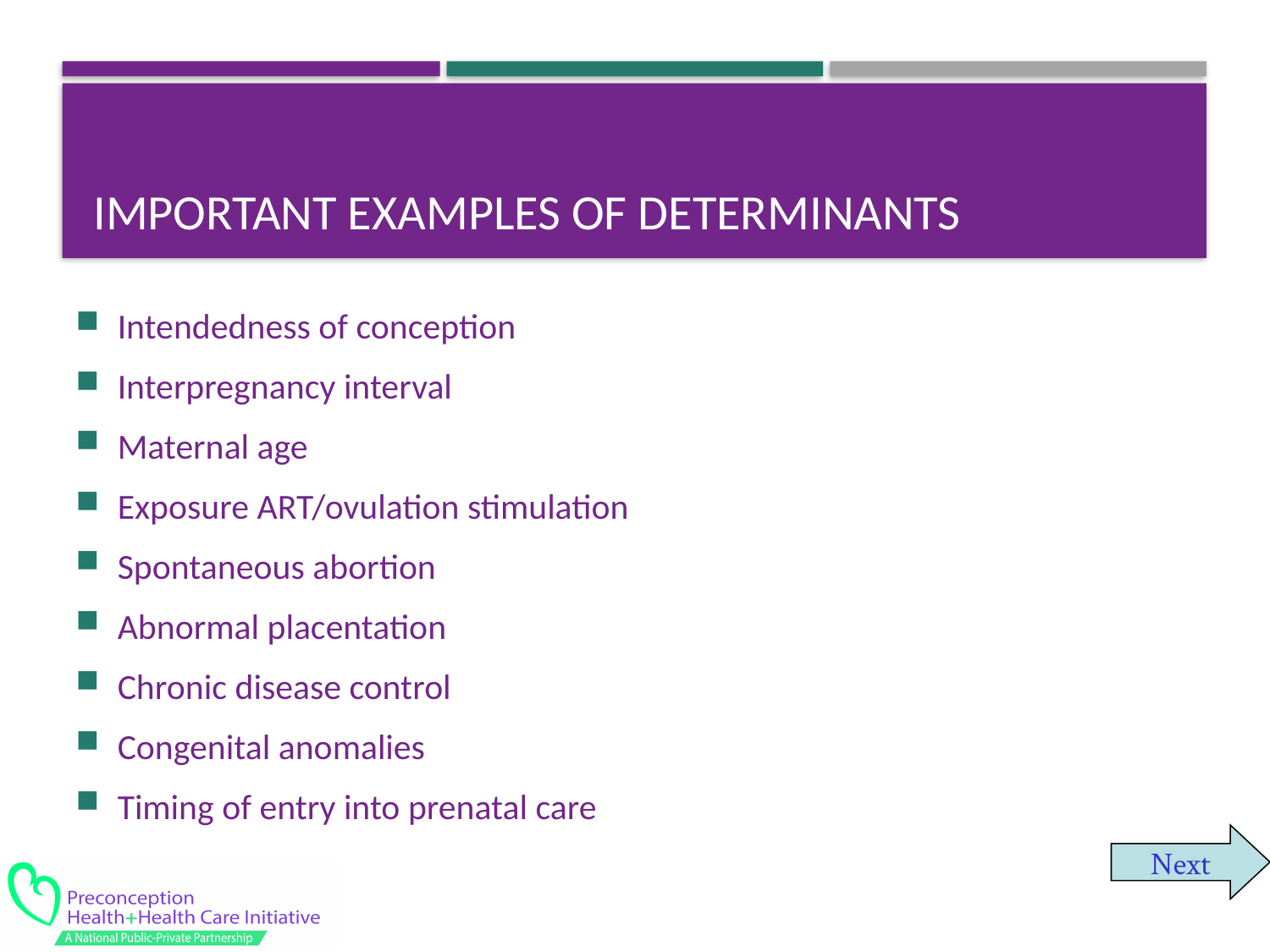

# Important Examples of Determinants
Intendedness of conception
Interpregnancy interval
Maternal age
Exposure ART/ovulation stimulation
Spontaneous abortion
Abnormal placentation
Chronic disease control
Congenital anomalies
Timing of entry into prenatal care
Next